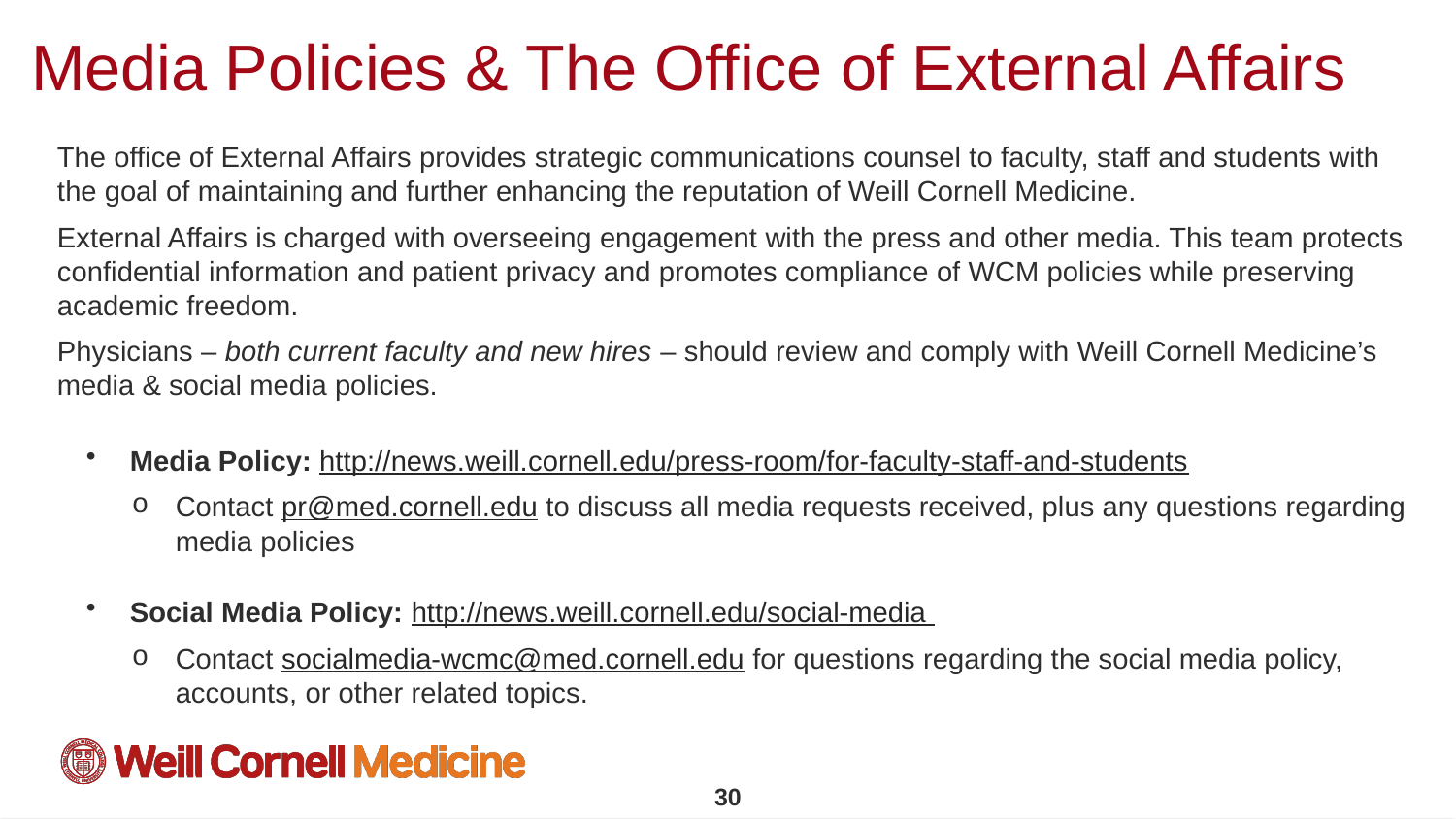

# Media Policies & The Office of External Affairs
The office of External Affairs provides strategic communications counsel to faculty, staff and students with the goal of maintaining and further enhancing the reputation of Weill Cornell Medicine.
External Affairs is charged with overseeing engagement with the press and other media. This team protects confidential information and patient privacy and promotes compliance of WCM policies while preserving academic freedom.
Physicians – both current faculty and new hires – should review and comply with Weill Cornell Medicine’s media & social media policies.

Media Policy: http://news.weill.cornell.edu/press-room/for-faculty-staff-and-students
Contact pr@med.cornell.edu to discuss all media requests received, plus any questions regarding media policies
Social Media Policy: http://news.weill.cornell.edu/social-media
Contact socialmedia-wcmc@med.cornell.edu for questions regarding the social media policy, accounts, or other related topics.